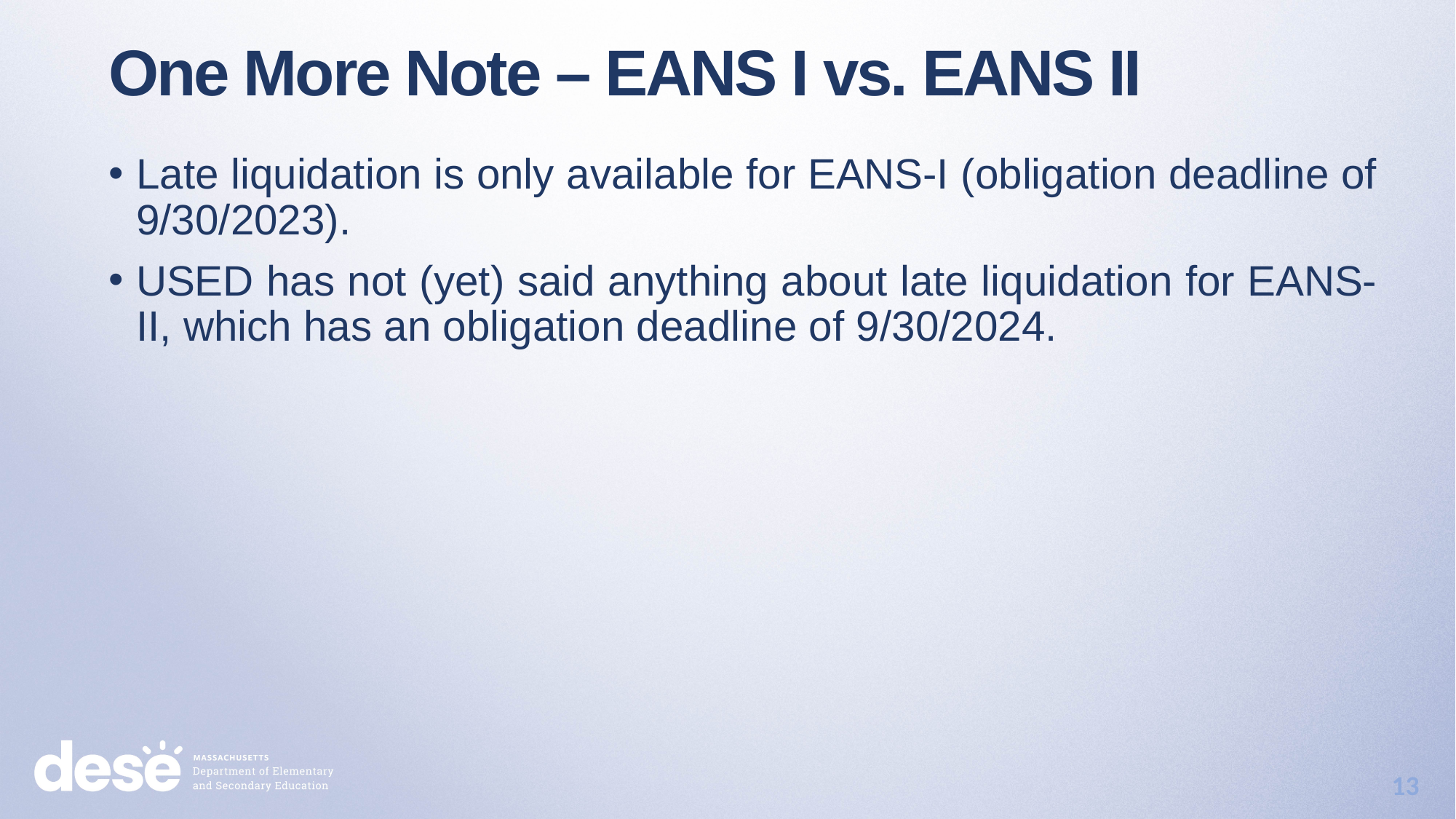

One More Note – EANS I vs. EANS II
Late liquidation is only available for EANS-I (obligation deadline of 9/30/2023).
USED has not (yet) said anything about late liquidation for EANS-II, which has an obligation deadline of 9/30/2024.

13